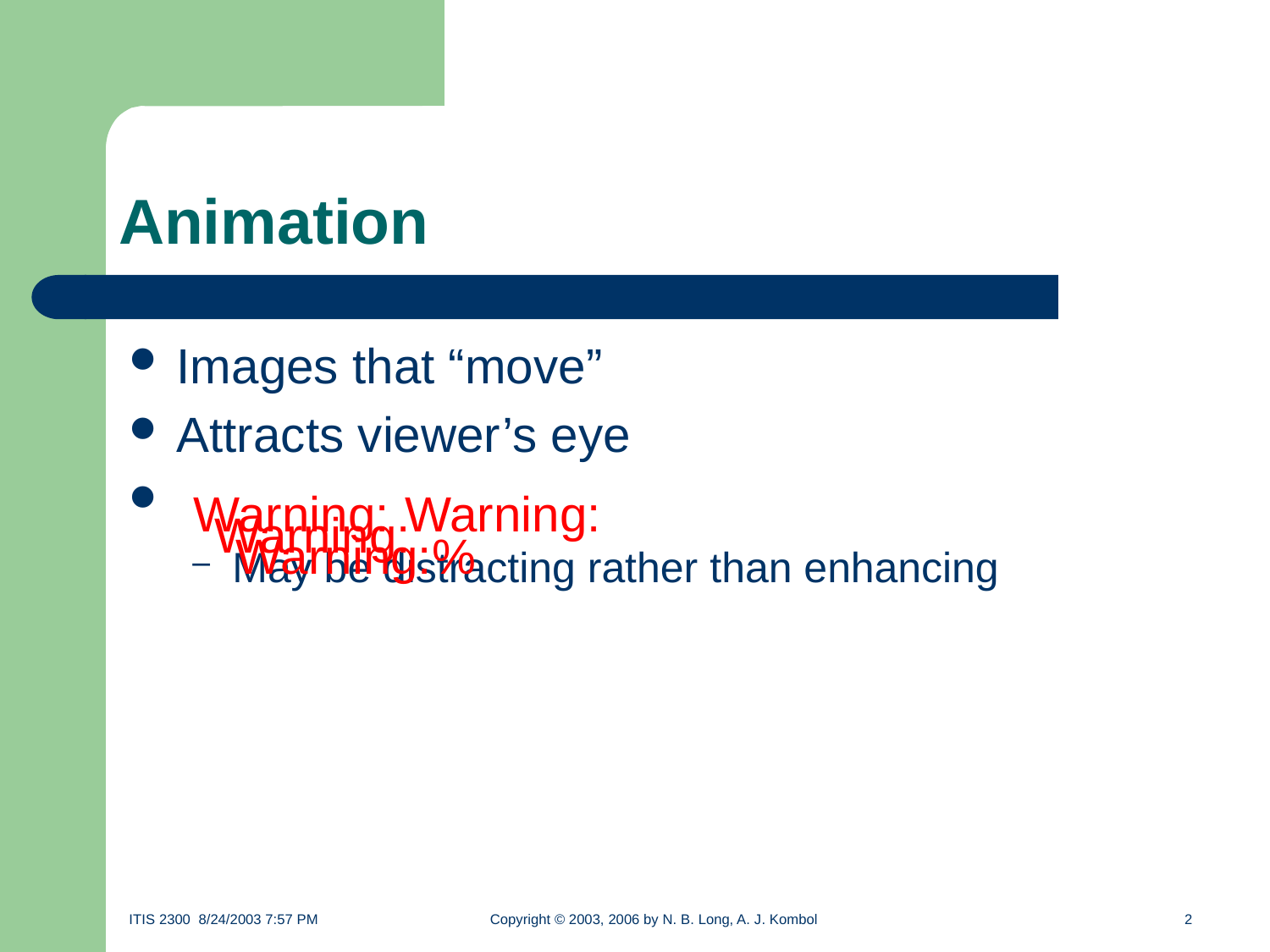

# Animation
Images that “move”
Attracts viewer’s eye

May be distracting rather than enhancing
Warning:
Warning:
Warning:
Warning:%
ITIS 2300  8/24/2003 7:57 PM	Copyright © 2003, 2006 by N. B. Long, A. J. Kombol	2